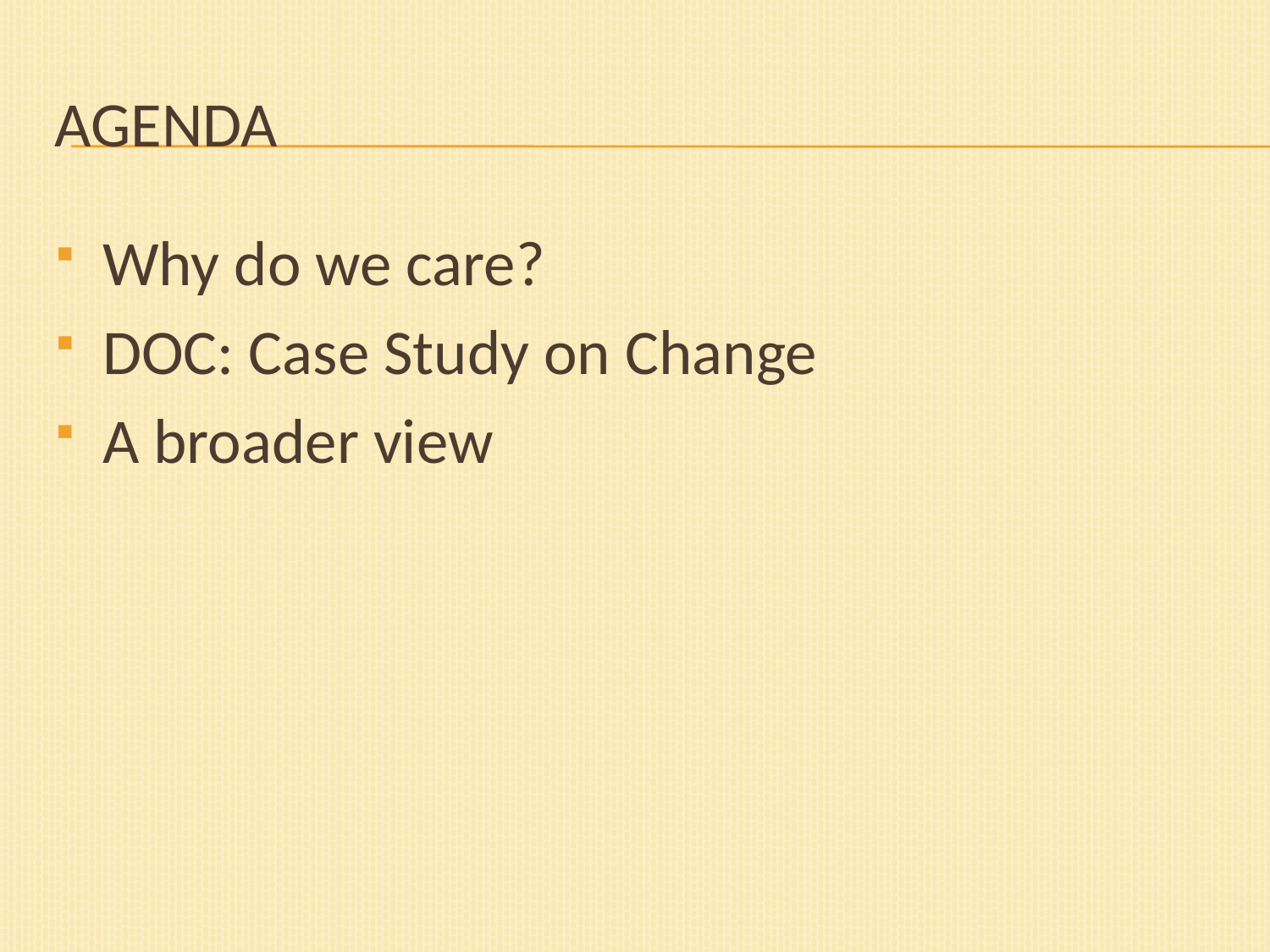

# Agenda
Why do we care?
DOC: Case Study on Change
A broader view